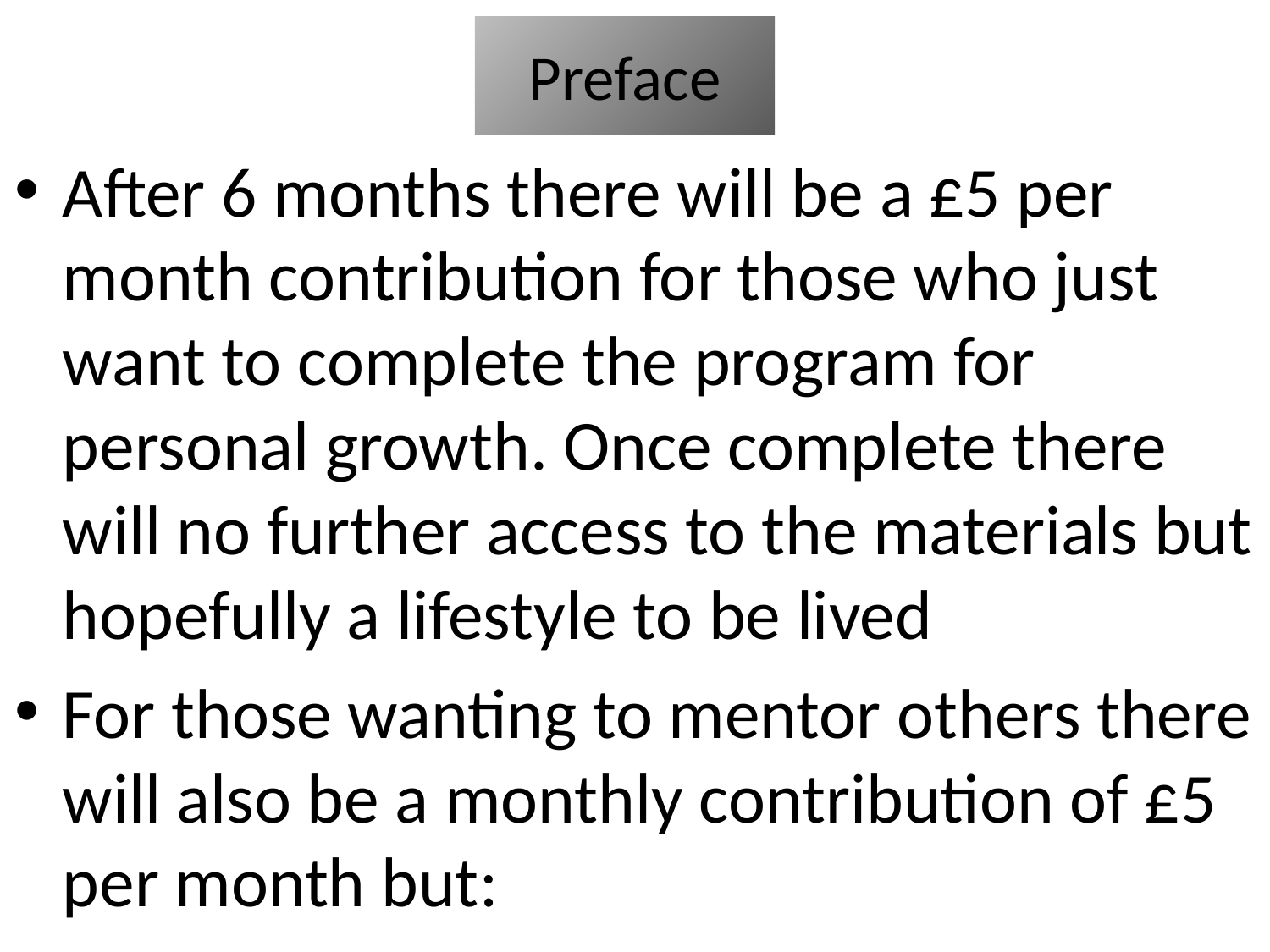

Preface
After 6 months there will be a £5 per month contribution for those who just want to complete the program for personal growth. Once complete there will no further access to the materials but hopefully a lifestyle to be lived
For those wanting to mentor others there will also be a monthly contribution of £5 per month but: